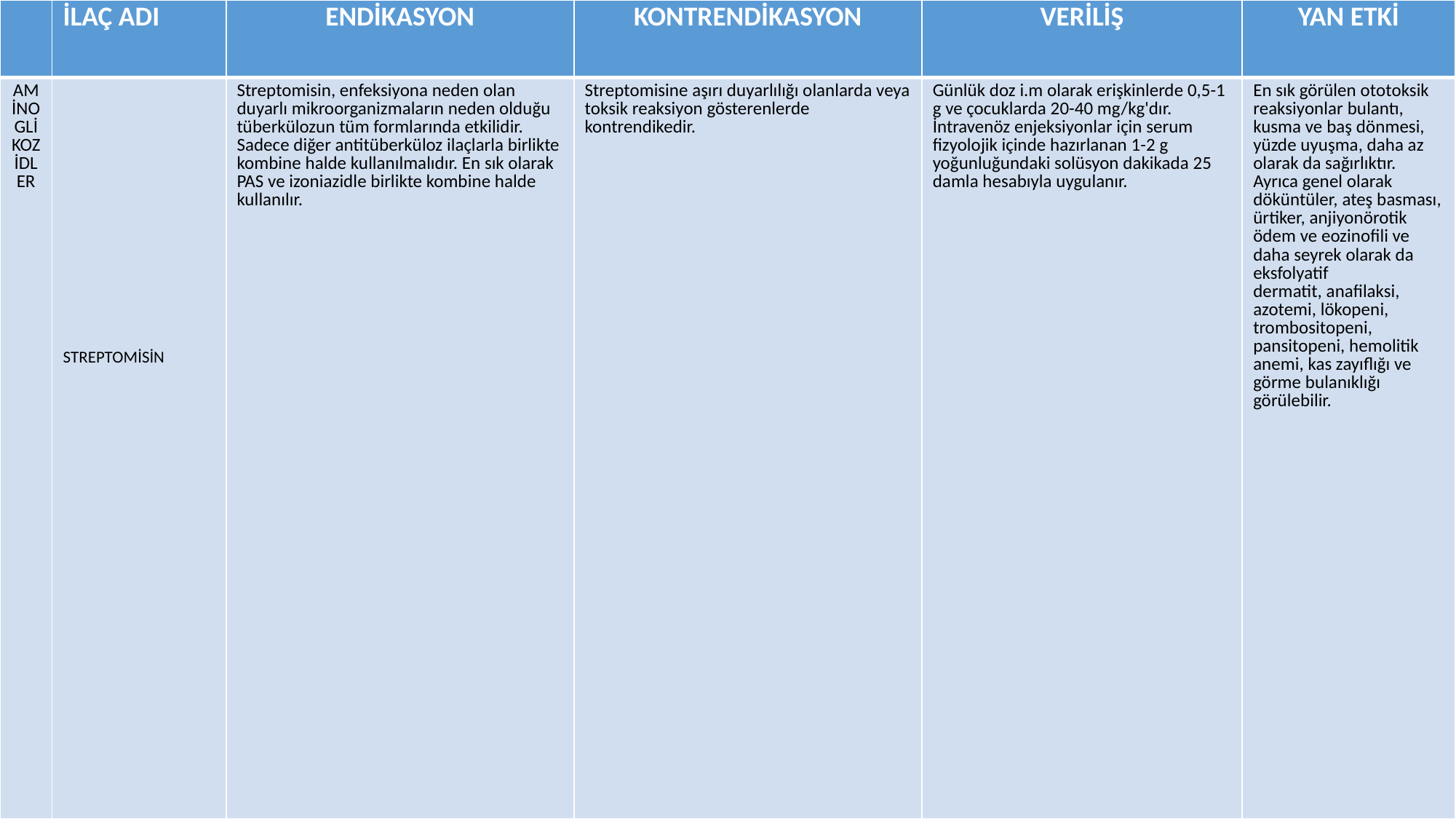

|  | İLAÇ ADI | ENDİKASYON | KONTRENDİKASYON | VERİLİŞ | YAN ETKİ |
| --- | --- | --- | --- | --- | --- |
| AMİNOGLİKOZİDLER | STREPTOMİSİN | Streptomisin, enfeksiyona neden olan duyarlı mikroorganizmaların neden olduğu tüberkülozun tüm formlarında etkilidir. Sadece diğer antitüberküloz ilaçlarla birlikte kombine halde kullanılmalıdır. En sık olarak PAS ve izoniazidle birlikte kombine halde kullanılır. | Streptomisine aşırı duyarlılığı olanlarda veya toksik reaksiyon gösterenlerde kontrendikedir. | Günlük doz i.m olarak erişkinlerde 0,5-1 g ve çocuklarda 20-40 mg/kg'dır. İntravenöz enjeksiyonlar için serum fizyolojik içinde hazırlanan 1-2 g yoğunluğundaki solüsyon dakikada 25 damla hesabıyla uygulanır. | En sık görülen ototoksik reaksiyonlar bulantı, kusma ve baş dönmesi, yüzde uyuşma, daha az olarak da sağırlıktır. Ayrıca genel olarak döküntüler, ateş basması, ürtiker, anjiyonörotik ödem ve eozinofili ve daha seyrek olarak da eksfolyatif dermatit, anafilaksi, azotemi, lökopeni, trombositopeni, pansitopeni, hemolitik anemi, kas zayıflığı ve görme bulanıklığı görülebilir. |
#